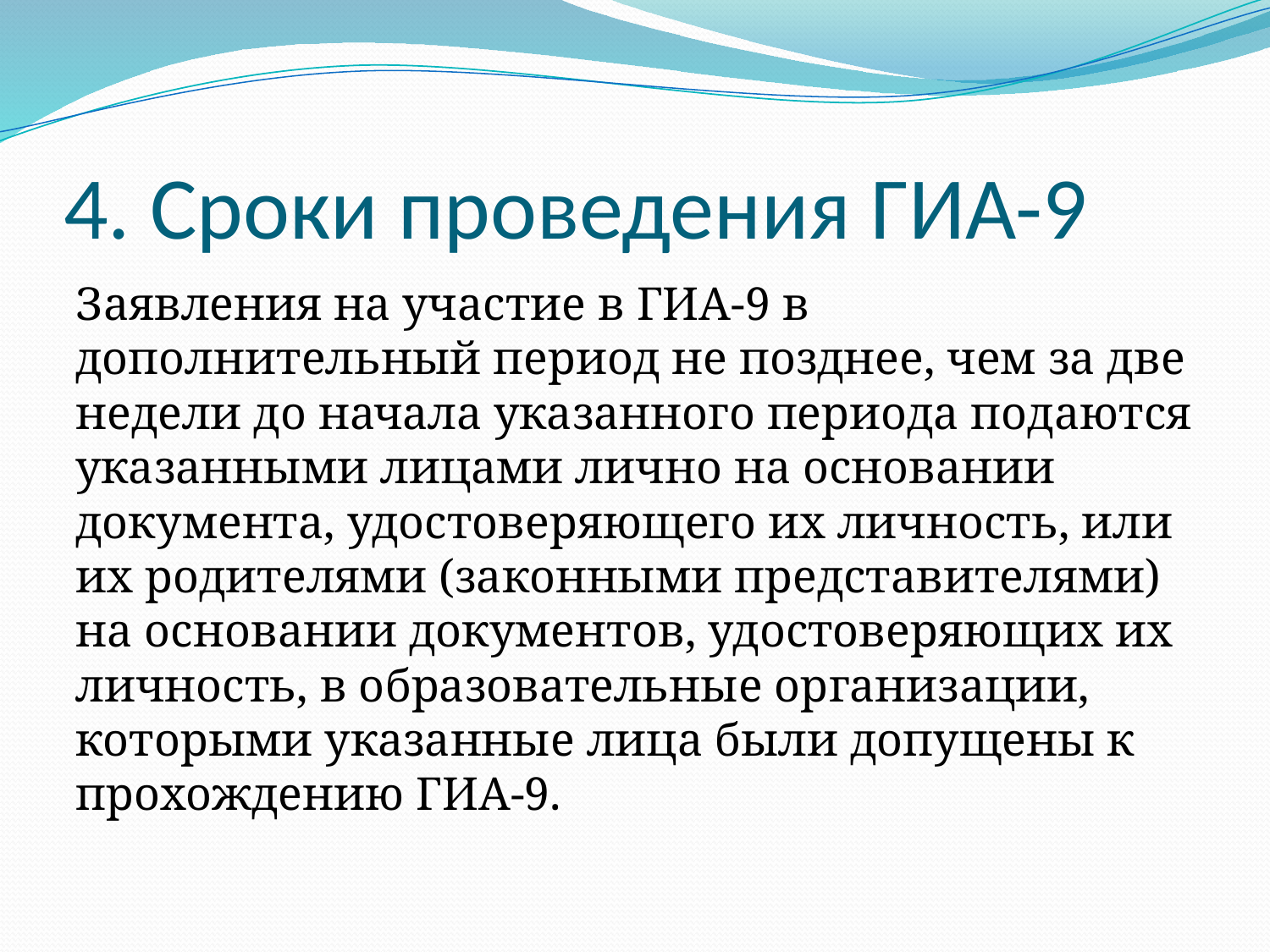

# 4. Сроки проведения ГИА-9
Заявления на участие в ГИА-9 в дополнительный период не позднее, чем за две недели до начала указанного периода подаются указанными лицами лично на основании документа, удостоверяющего их личность, или их родителями (законными представителями) на основании документов, удостоверяющих их личность, в образовательные организации, которыми указанные лица были допущены к прохождению ГИА-9.